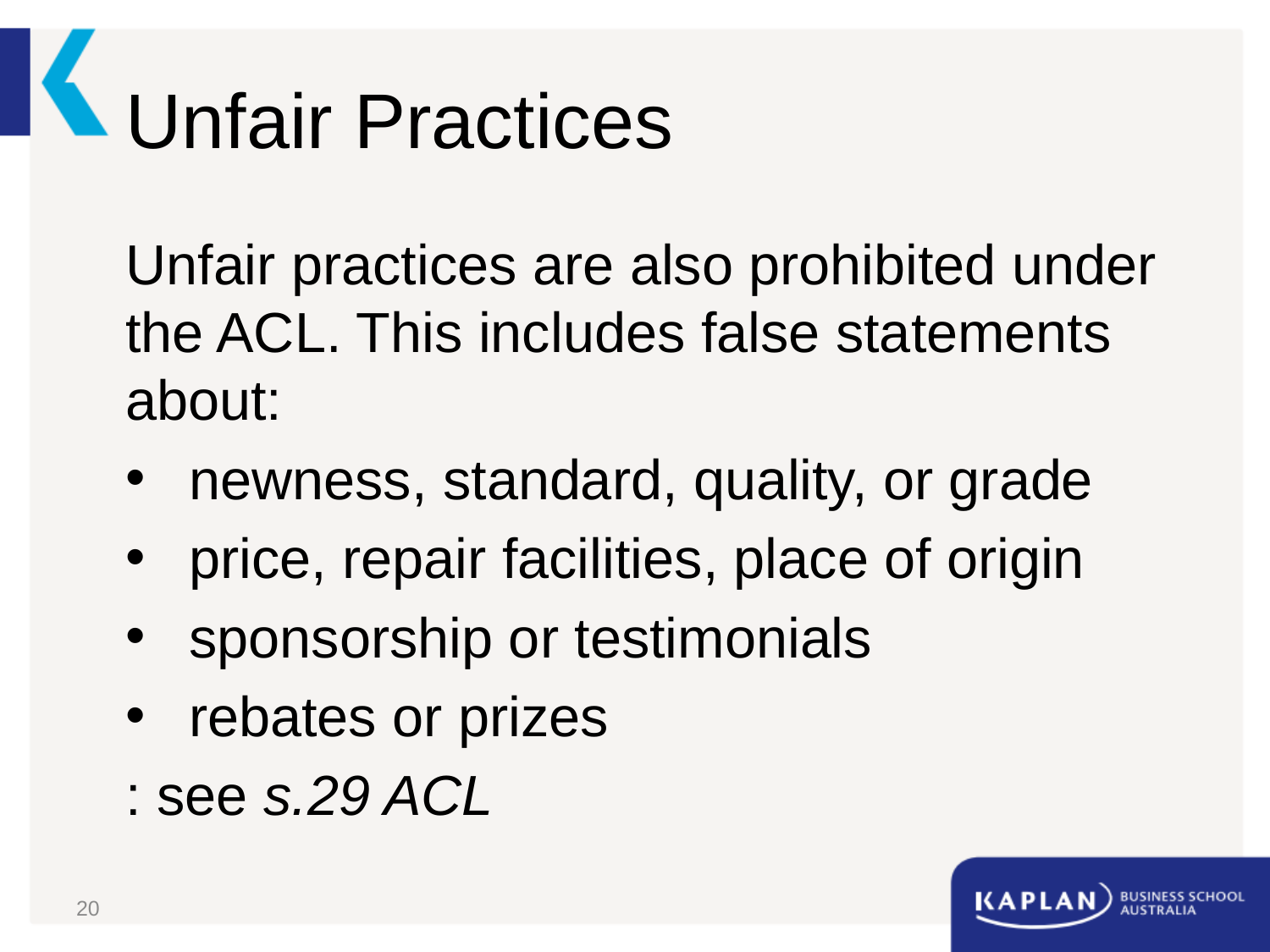

# Unfair Practices
Unfair practices are also prohibited under the ACL. This includes false statements about:
newness, standard, quality, or grade
price, repair facilities, place of origin
sponsorship or testimonials
rebates or prizes
: see s.29 ACL

20